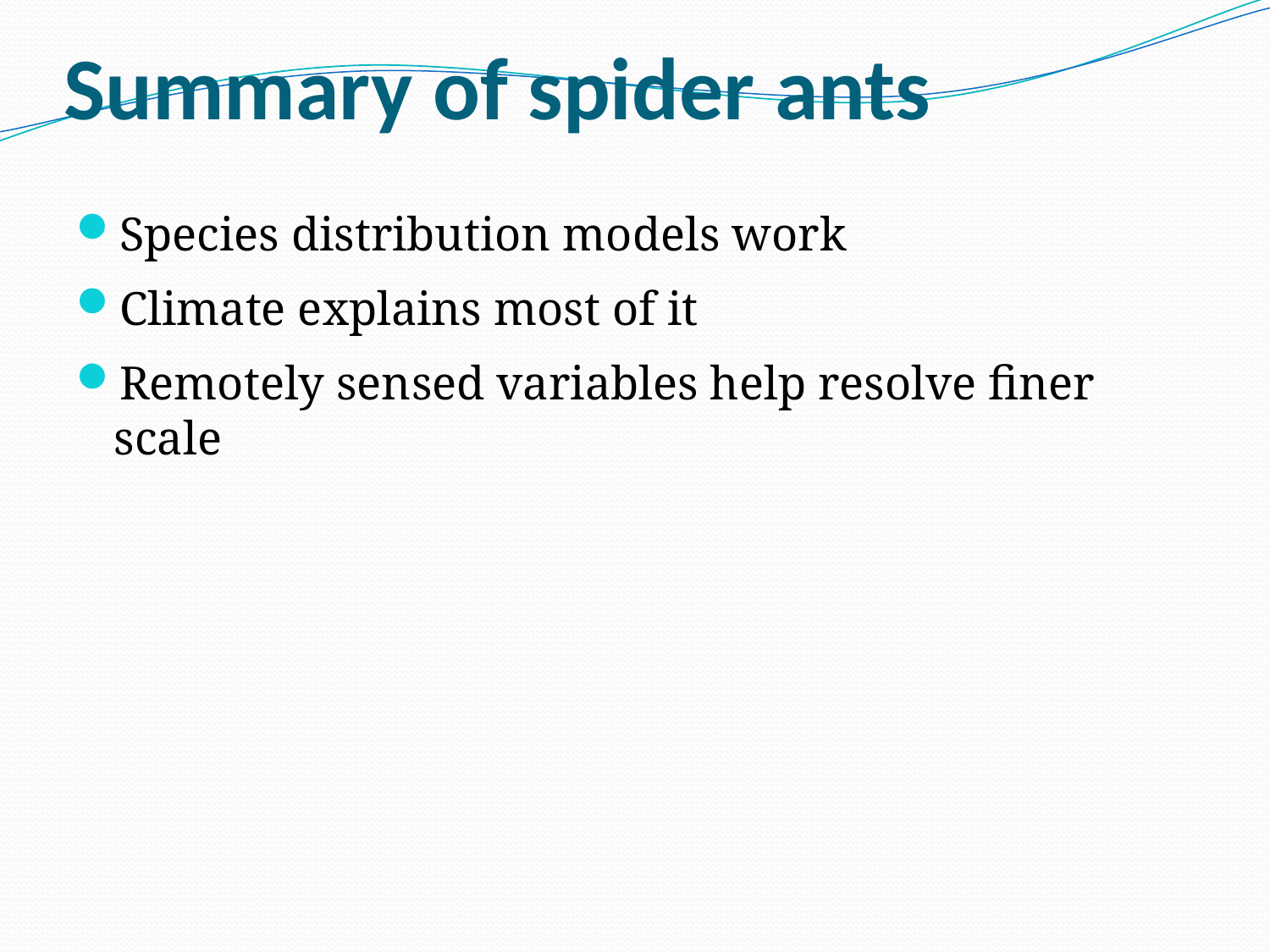

# Summary of spider ants
Species distribution models work
Climate explains most of it
Remotely sensed variables help resolve finer scale